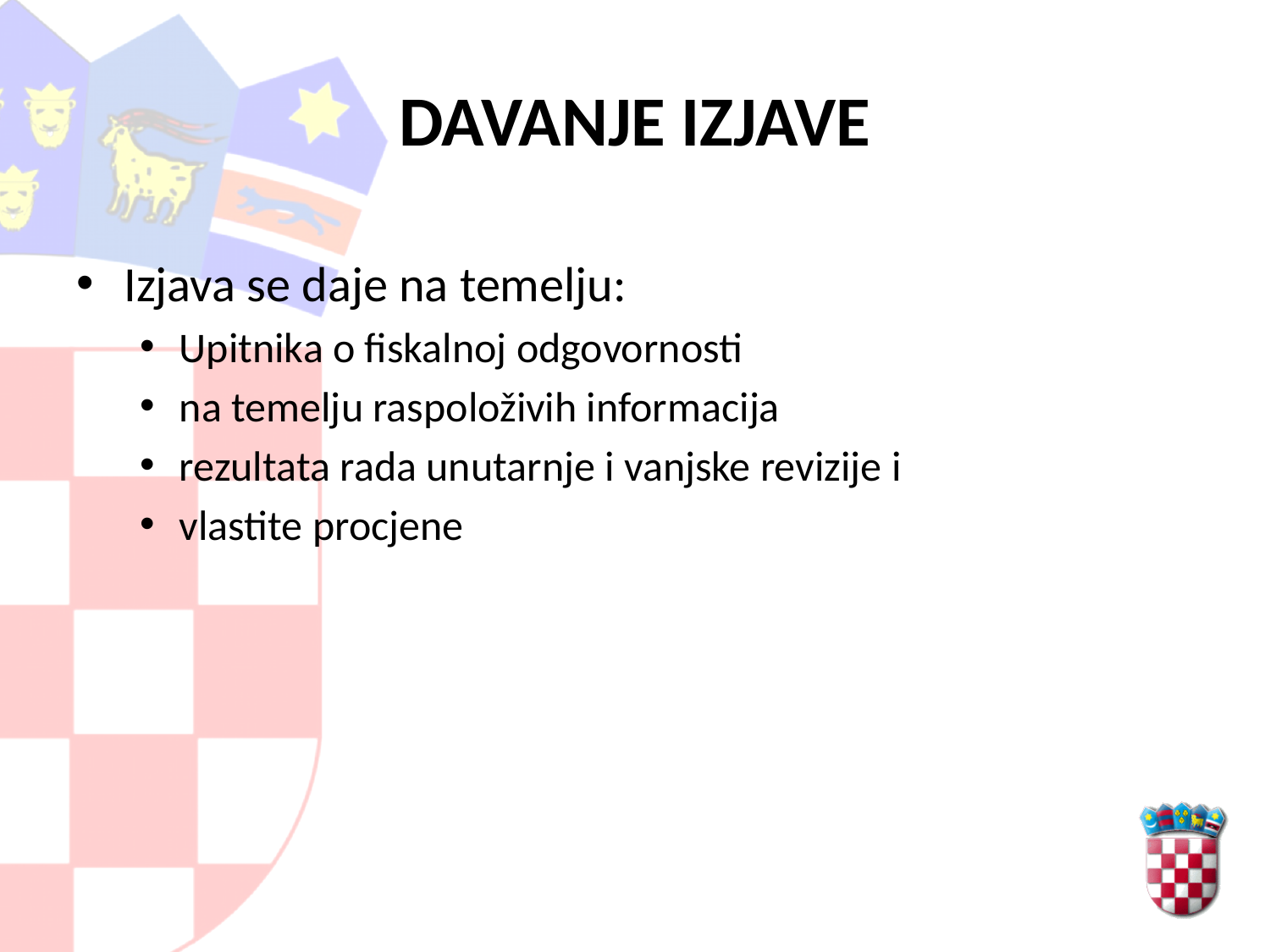

# DAVANJE IZJAVE
Izjava se daje na temelju:
Upitnika o fiskalnoj odgovornosti
na temelju raspoloživih informacija
rezultata rada unutarnje i vanjske revizije i
vlastite procjene